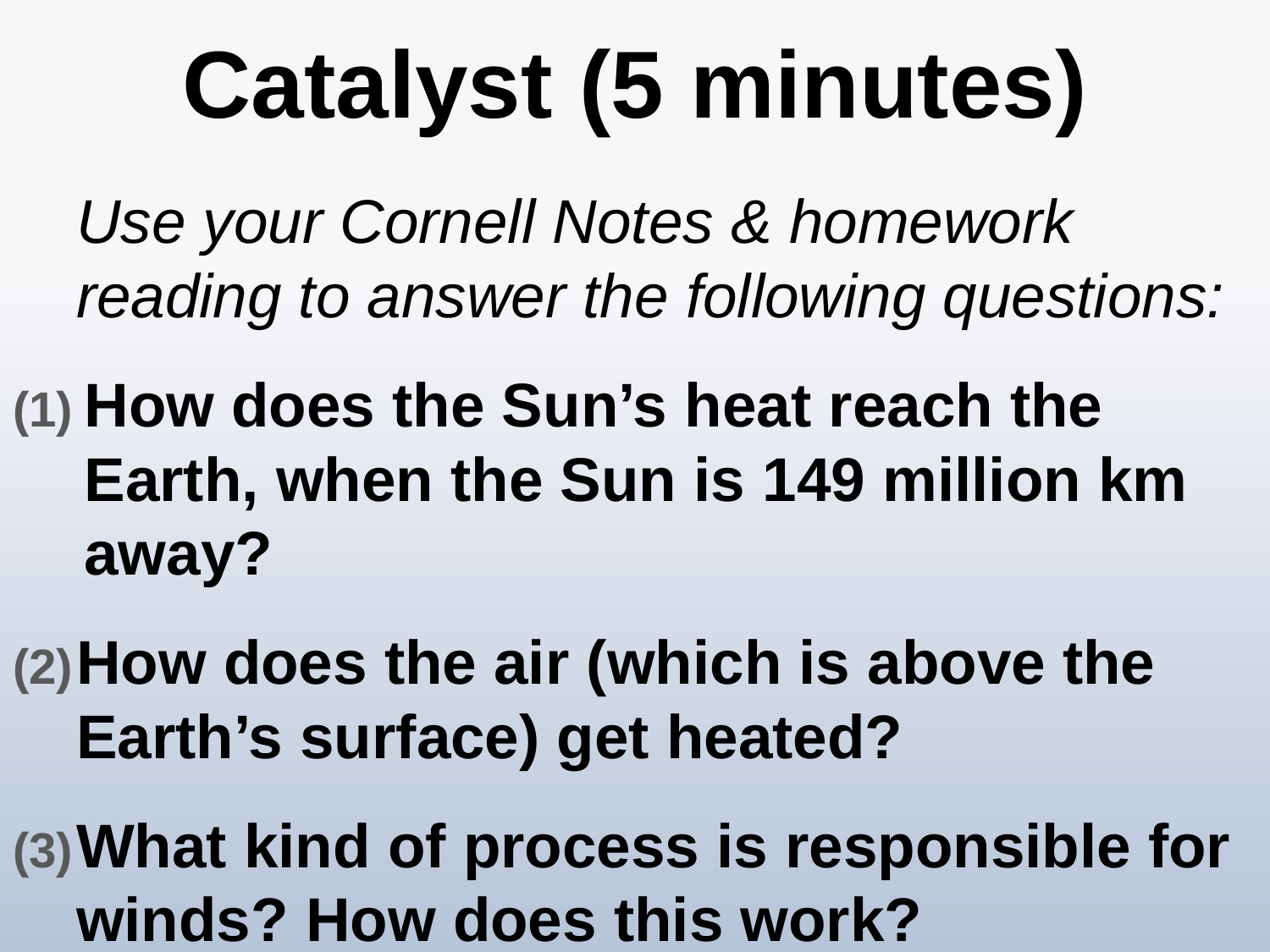

# Catalyst (5 minutes)
	Use your Cornell Notes & homework reading to answer the following questions:
How does the Sun’s heat reach the Earth, when the Sun is 149 million km away?
How does the air (which is above the Earth’s surface) get heated?
What kind of process is responsible for winds? How does this work?